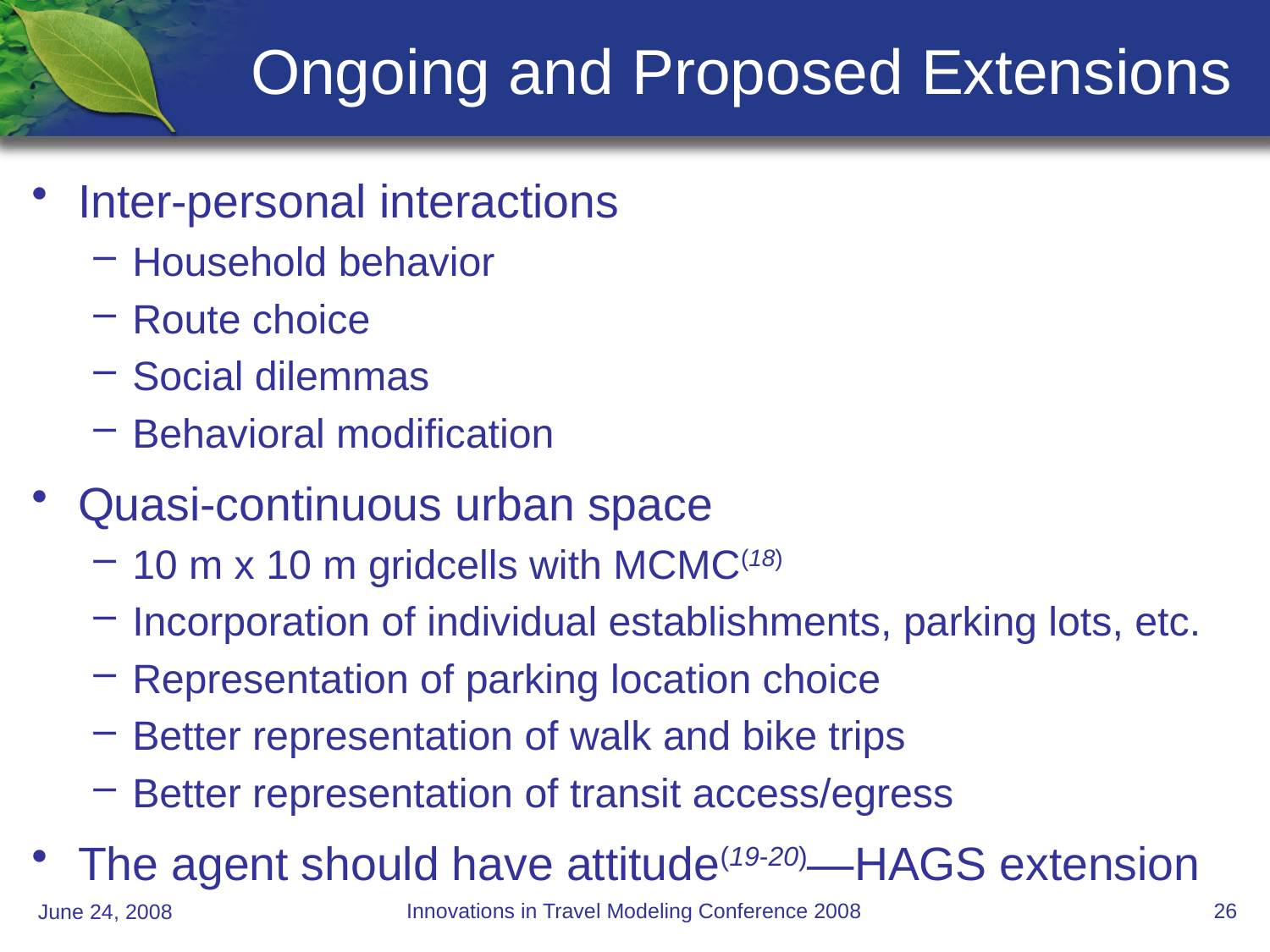

# Ongoing and Proposed Extensions
Inter-personal interactions
Household behavior
Route choice
Social dilemmas
Behavioral modification
Quasi-continuous urban space
10 m x 10 m gridcells with MCMC(18)
Incorporation of individual establishments, parking lots, etc.
Representation of parking location choice
Better representation of walk and bike trips
Better representation of transit access/egress
The agent should have attitude(19-20)—HAGS extension
Innovations in Travel Modeling Conference 2008
26
June 24, 2008